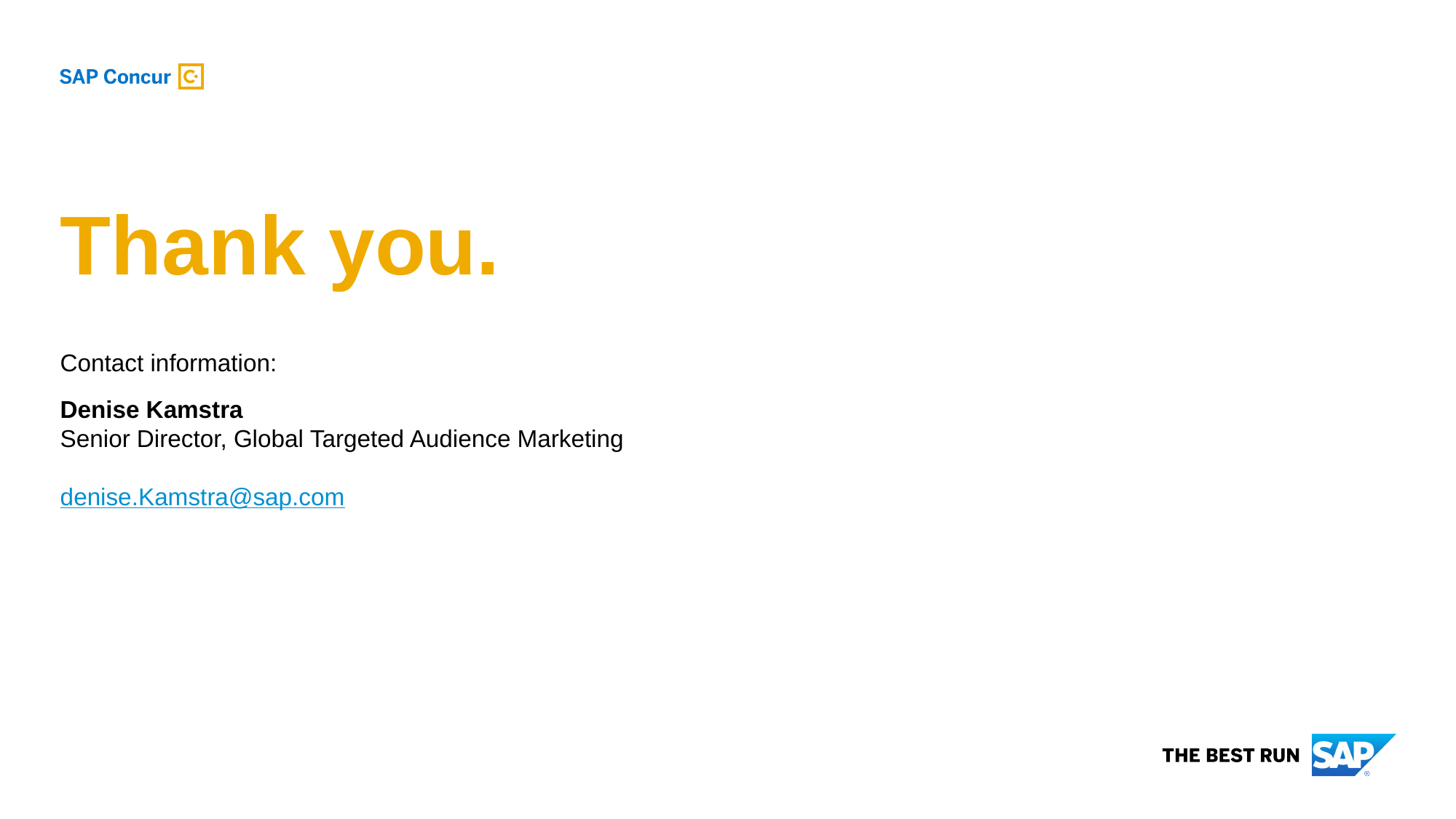

# Thank you.
Contact information:
Denise Kamstra
Senior Director, Global Targeted Audience Marketing

denise.Kamstra@sap.com